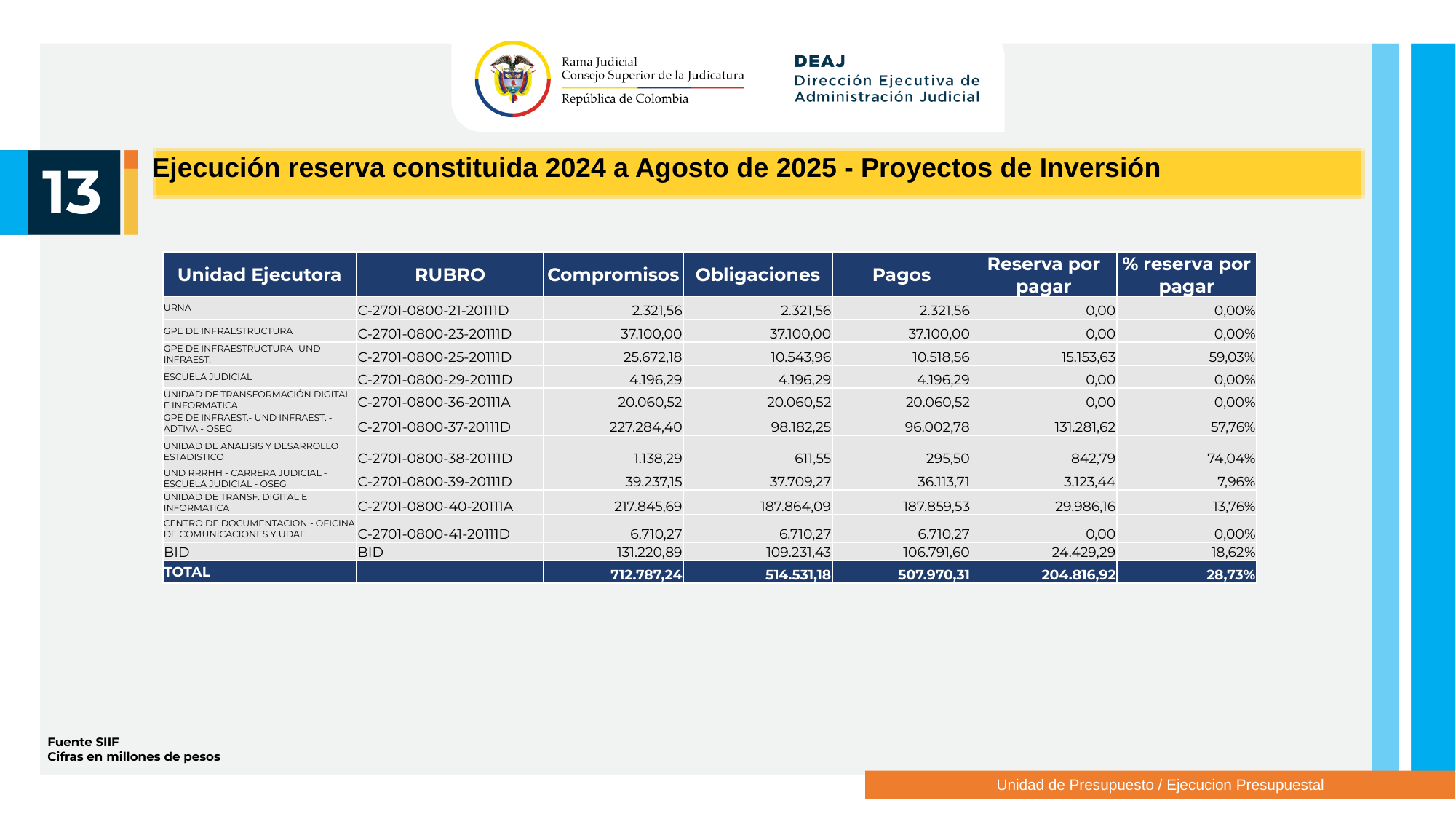

Ejecución reserva constituida 2024 a Agosto de 2025 - Proyectos de Inversión
13
| Unidad Ejecutora | RUBRO | Compromisos | Obligaciones | Pagos | Reserva por pagar | % reserva por pagar |
| --- | --- | --- | --- | --- | --- | --- |
| URNA | C-2701-0800-21-20111D | 2.321,56 | 2.321,56 | 2.321,56 | 0,00 | 0,00% |
| GPE DE INFRAESTRUCTURA | C-2701-0800-23-20111D | 37.100,00 | 37.100,00 | 37.100,00 | 0,00 | 0,00% |
| GPE DE INFRAESTRUCTURA- UND INFRAEST. | C-2701-0800-25-20111D | 25.672,18 | 10.543,96 | 10.518,56 | 15.153,63 | 59,03% |
| ESCUELA JUDICIAL | C-2701-0800-29-20111D | 4.196,29 | 4.196,29 | 4.196,29 | 0,00 | 0,00% |
| UNIDAD DE TRANSFORMACIÓN DIGITAL E INFORMATICA | C-2701-0800-36-20111A | 20.060,52 | 20.060,52 | 20.060,52 | 0,00 | 0,00% |
| GPE DE INFRAEST.- UND INFRAEST. - ADTIVA - OSEG | C-2701-0800-37-20111D | 227.284,40 | 98.182,25 | 96.002,78 | 131.281,62 | 57,76% |
| UNIDAD DE ANALISIS Y DESARROLLO ESTADISTICO | C-2701-0800-38-20111D | 1.138,29 | 611,55 | 295,50 | 842,79 | 74,04% |
| UND RRRHH - CARRERA JUDICIAL - ESCUELA JUDICIAL - OSEG | C-2701-0800-39-20111D | 39.237,15 | 37.709,27 | 36.113,71 | 3.123,44 | 7,96% |
| UNIDAD DE TRANSF. DIGITAL E INFORMATICA | C-2701-0800-40-20111A | 217.845,69 | 187.864,09 | 187.859,53 | 29.986,16 | 13,76% |
| CENTRO DE DOCUMENTACION - OFICINA DE COMUNICACIONES Y UDAE | C-2701-0800-41-20111D | 6.710,27 | 6.710,27 | 6.710,27 | 0,00 | 0,00% |
| BID | BID | 131.220,89 | 109.231,43 | 106.791,60 | 24.429,29 | 18,62% |
| TOTAL |  | 712.787,24 | 514.531,18 | 507.970,31 | 204.816,92 | 28,73% |
Fuente SIIF
Cifras en millones de pesos

Unidad de Presupuesto / Ejecucion Presupuestal